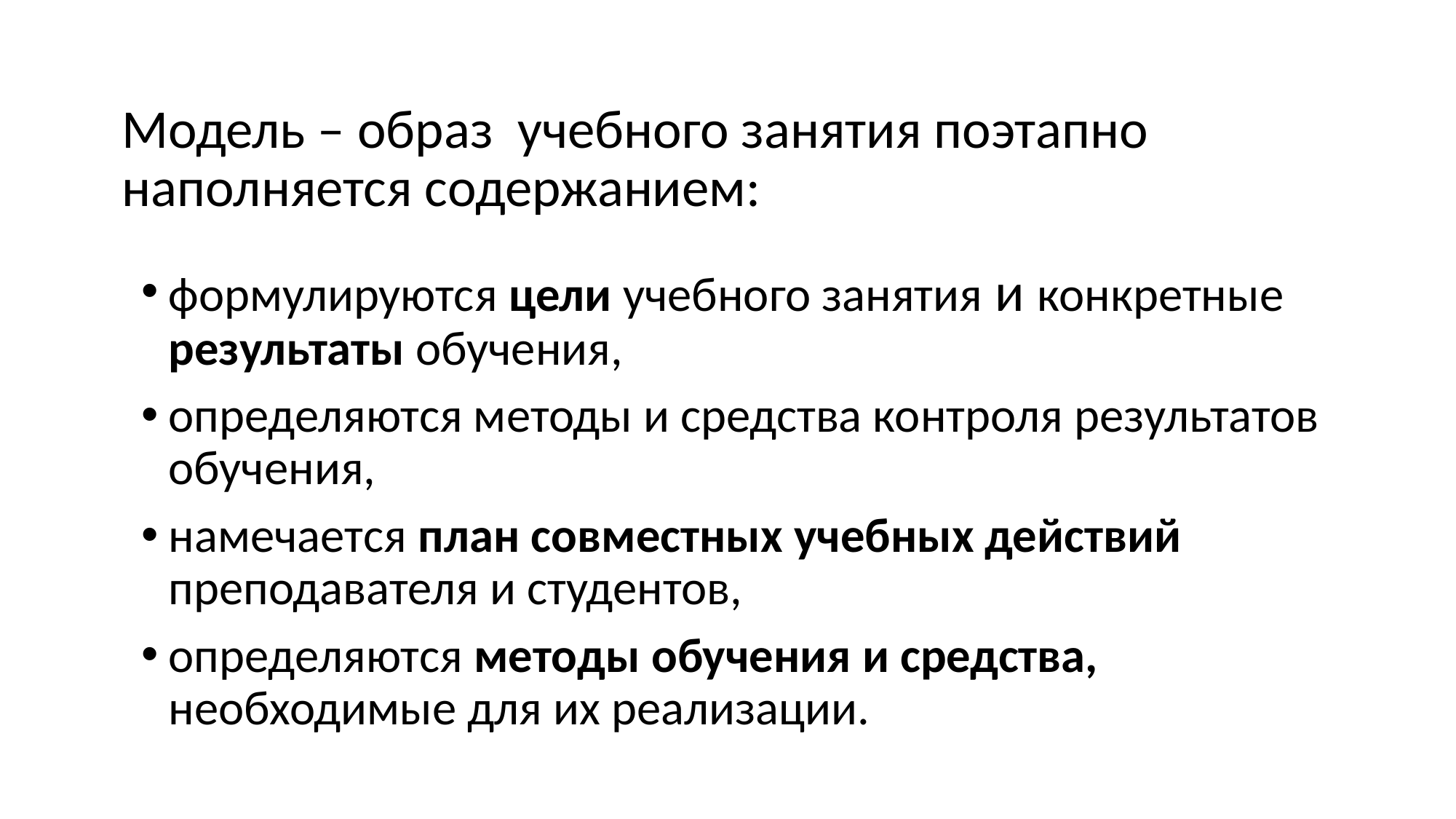

# Модель – образ  учебного занятия поэтапно наполняется содержанием:
формулируются цели учебного занятия и конкретные результаты обучения,
определяются методы и средства контроля результатов обучения,
намечается план совместных учебных действий преподавателя и студентов,
определяются методы обучения и средства, необходимые для их реализации.